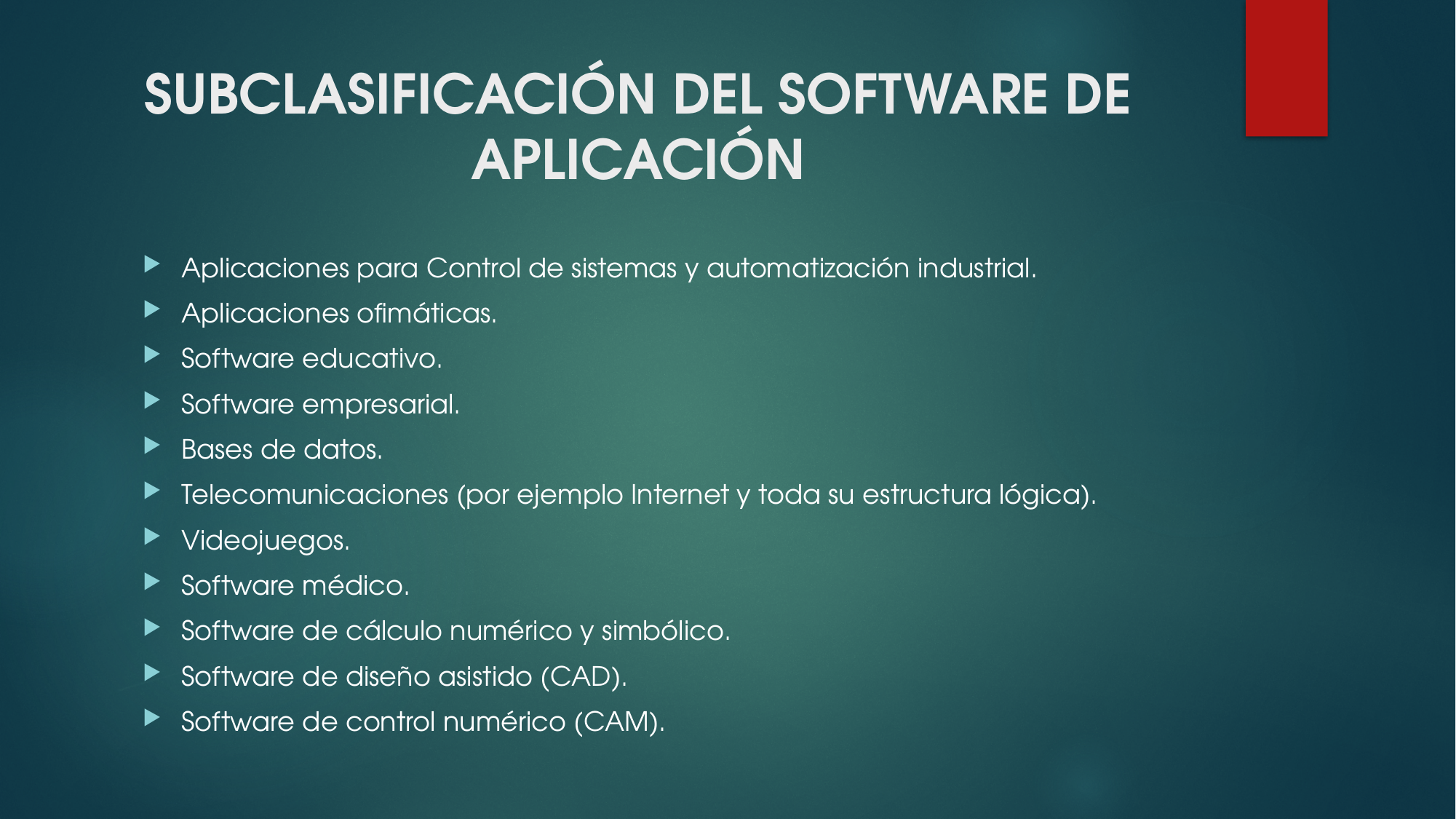

# SUBCLASIFICACIÓN DEL SOFTWARE DE APLICACIÓN
Aplicaciones para Control de sistemas y automatización industrial.
Aplicaciones ofimáticas.
Software educativo.
Software empresarial.
Bases de datos.
Telecomunicaciones (por ejemplo Internet y toda su estructura lógica).
Videojuegos.
Software médico.
Software de cálculo numérico y simbólico.
Software de diseño asistido (CAD).
Software de control numérico (CAM).